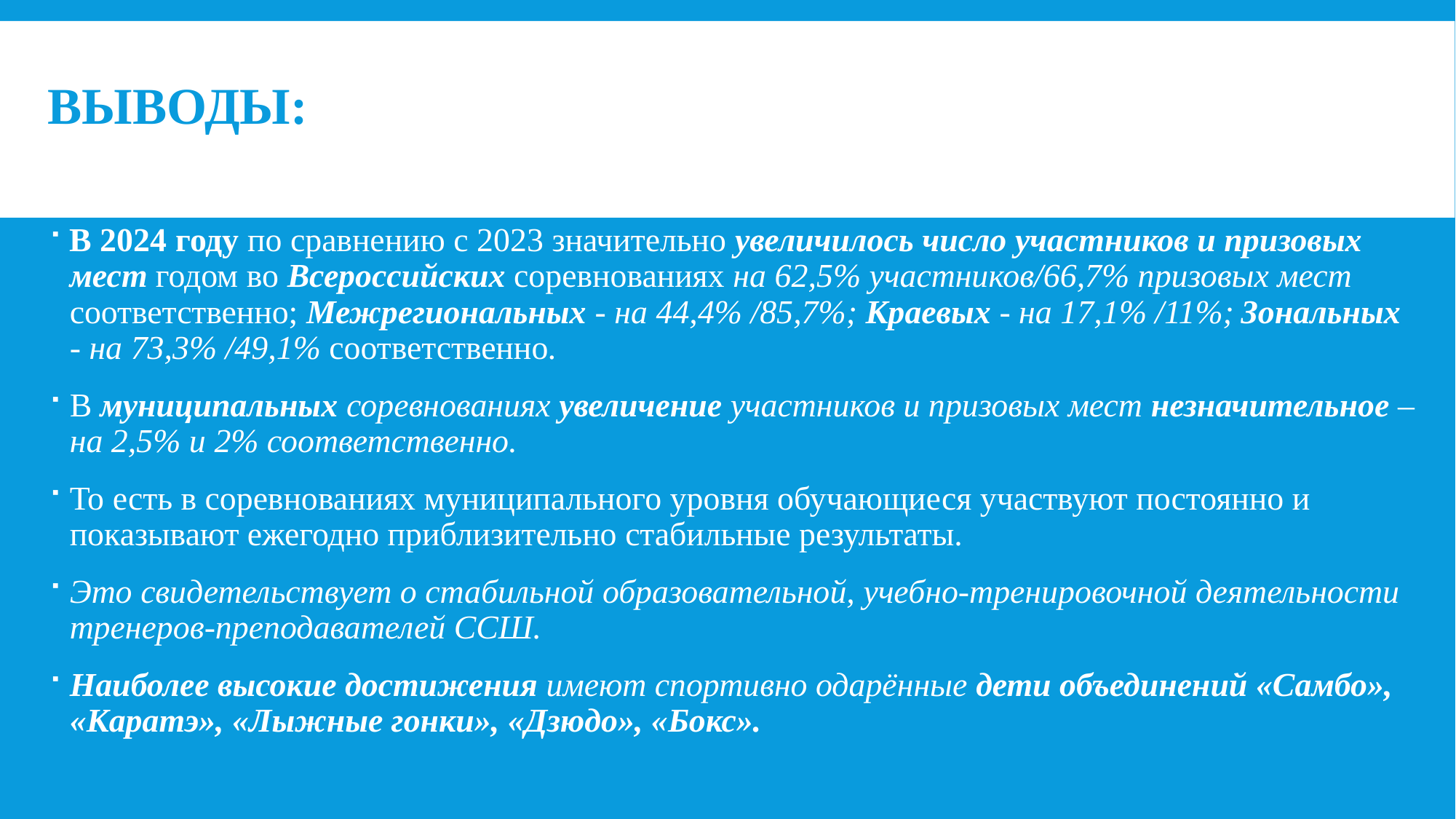

# Выводы:
В 2024 году по сравнению с 2023 значительно увеличилось число участников и призовых мест годом во Всероссийских соревнованиях на 62,5% участников/66,7% призовых мест соответственно; Межрегиональных - на 44,4% /85,7%; Краевых - на 17,1% /11%; Зональных - на 73,3% /49,1% соответственно.
В муниципальных соревнованиях увеличение участников и призовых мест незначительное – на 2,5% и 2% соответственно.
То есть в соревнованиях муниципального уровня обучающиеся участвуют постоянно и показывают ежегодно приблизительно стабильные результаты.
Это свидетельствует о стабильной образовательной, учебно-тренировочной деятельности тренеров-преподавателей ССШ.
Наиболее высокие достижения имеют спортивно одарённые дети объединений «Самбо», «Каратэ», «Лыжные гонки», «Дзюдо», «Бокс».